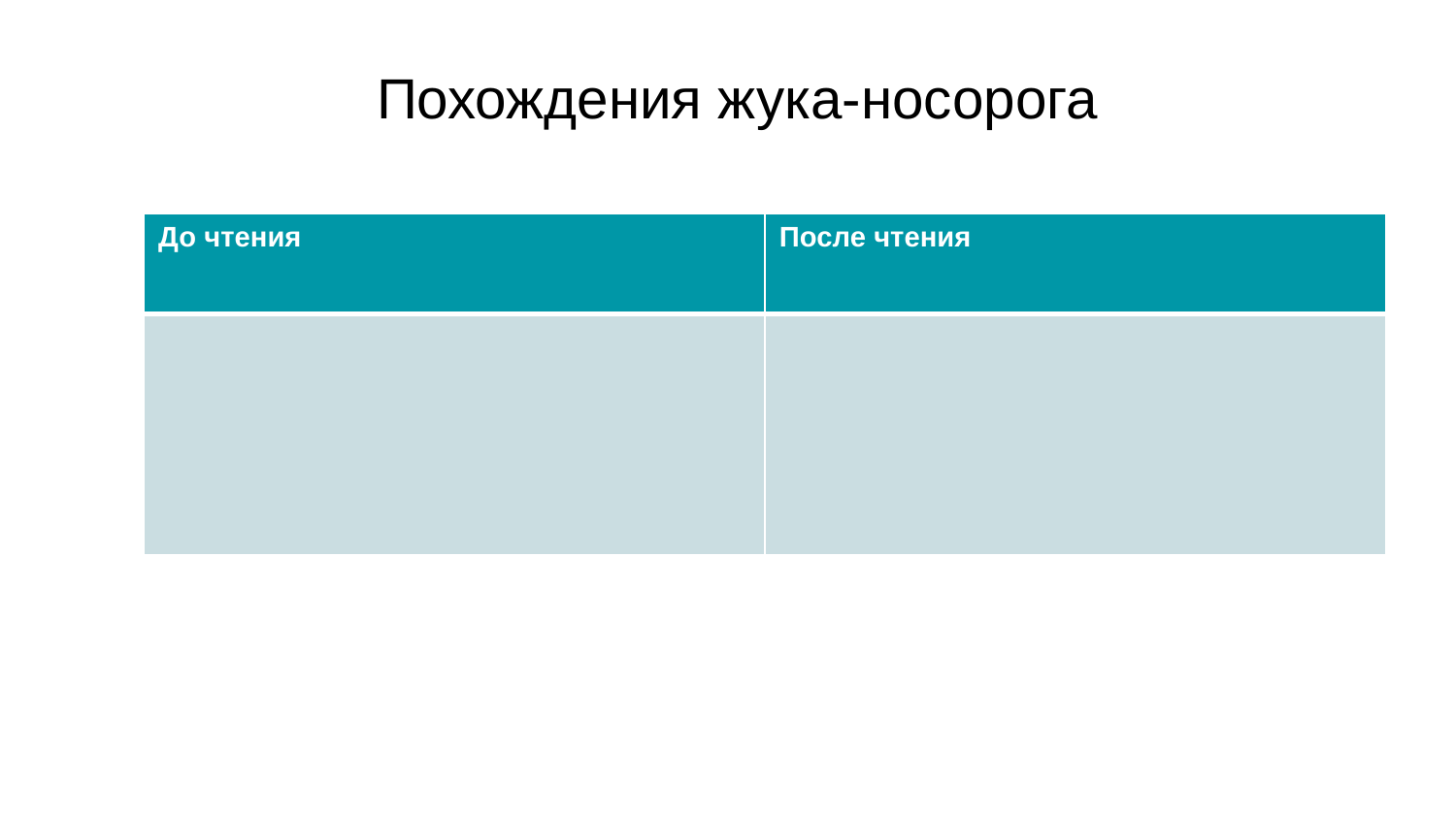

# Похождения жука-носорога
| До чтения | После чтения |
| --- | --- |
|  |  |